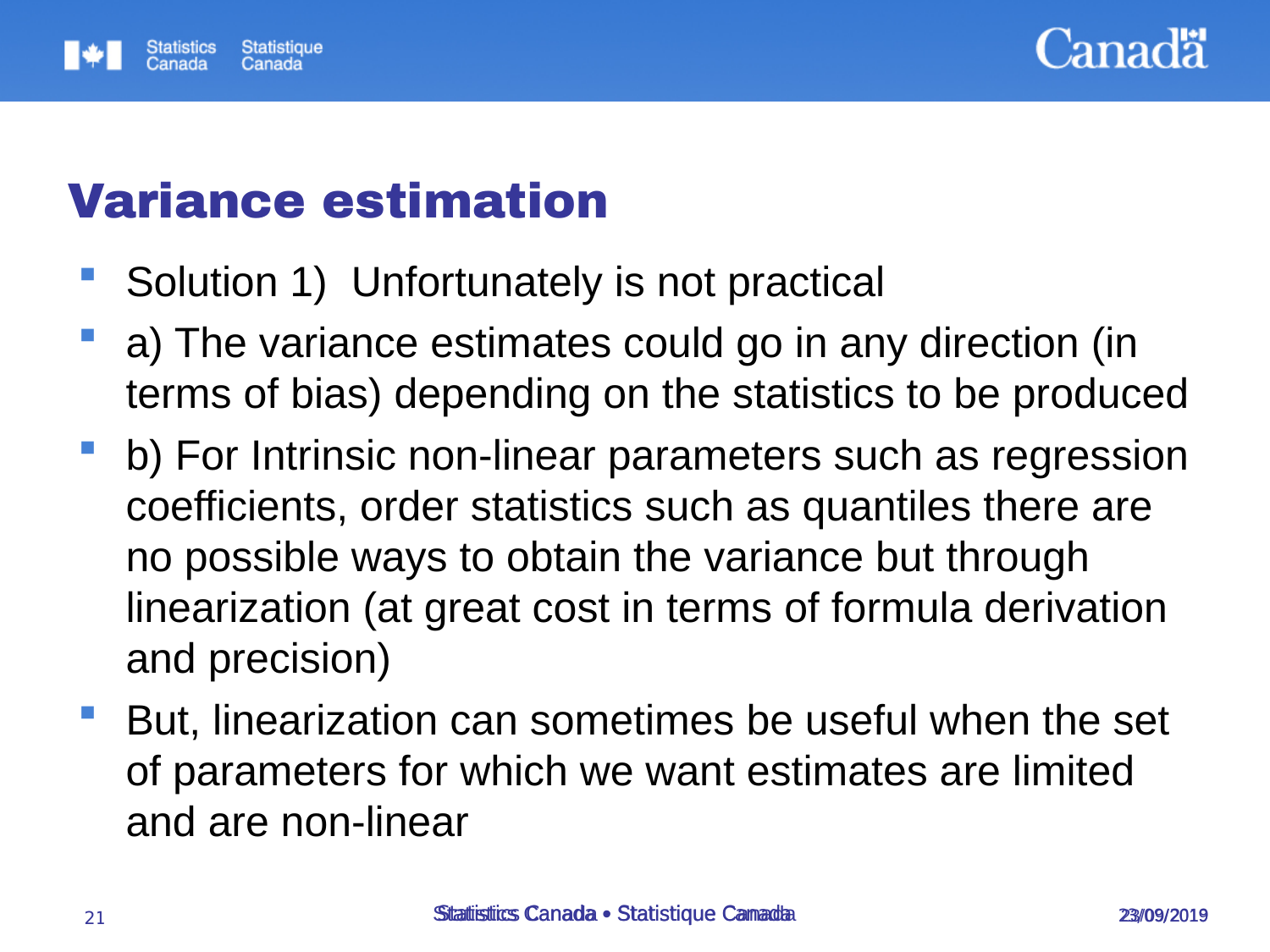

Variance estimation
Solution 1)  Unfortunately is not practical
a) The variance estimates could go in any direction (in terms of bias) depending on the statistics to be produced
b) For Intrinsic non-linear parameters such as regression coefficients, order statistics such as quantiles there are no possible ways to obtain the variance but through linearization (at great cost in terms of formula derivation and precision)
But, linearization can sometimes be useful when the set of parameters for which we want estimates are limited and are non-linear
Statistics Canada • Statistique Canada
Statistics Canada • Statistique Canada
23/09/2019
23/09/2019
21